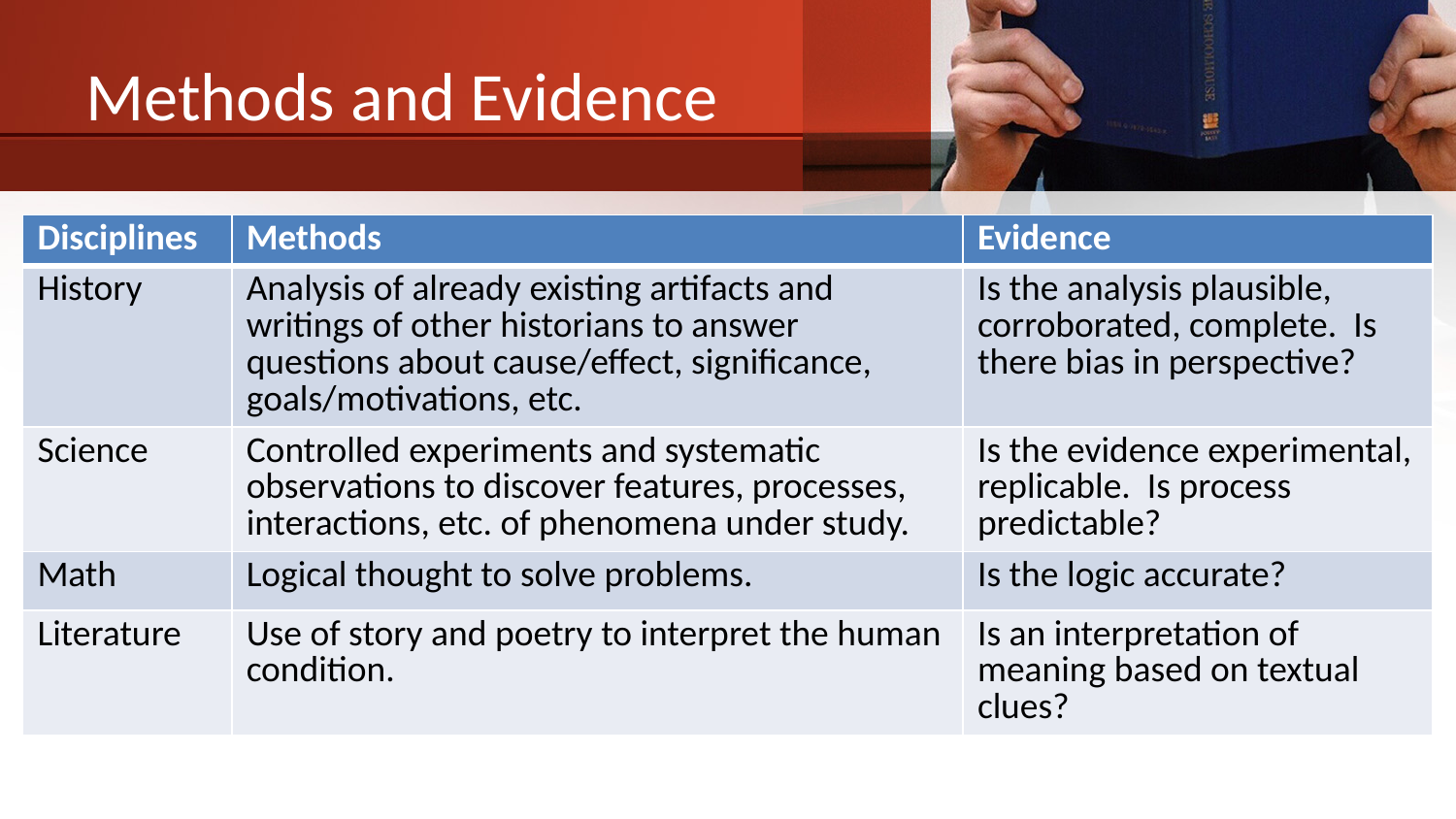

# Methods and Evidence
| Disciplines | Methods | Evidence |
| --- | --- | --- |
| History | Analysis of already existing artifacts and writings of other historians to answer questions about cause/effect, significance, goals/motivations, etc. | Is the analysis plausible, corroborated, complete. Is there bias in perspective? |
| Science | Controlled experiments and systematic observations to discover features, processes, interactions, etc. of phenomena under study. | Is the evidence experimental, replicable. Is process predictable? |
| Math | Logical thought to solve problems. | Is the logic accurate? |
| Literature | Use of story and poetry to interpret the human condition. | Is an interpretation of meaning based on textual clues? |